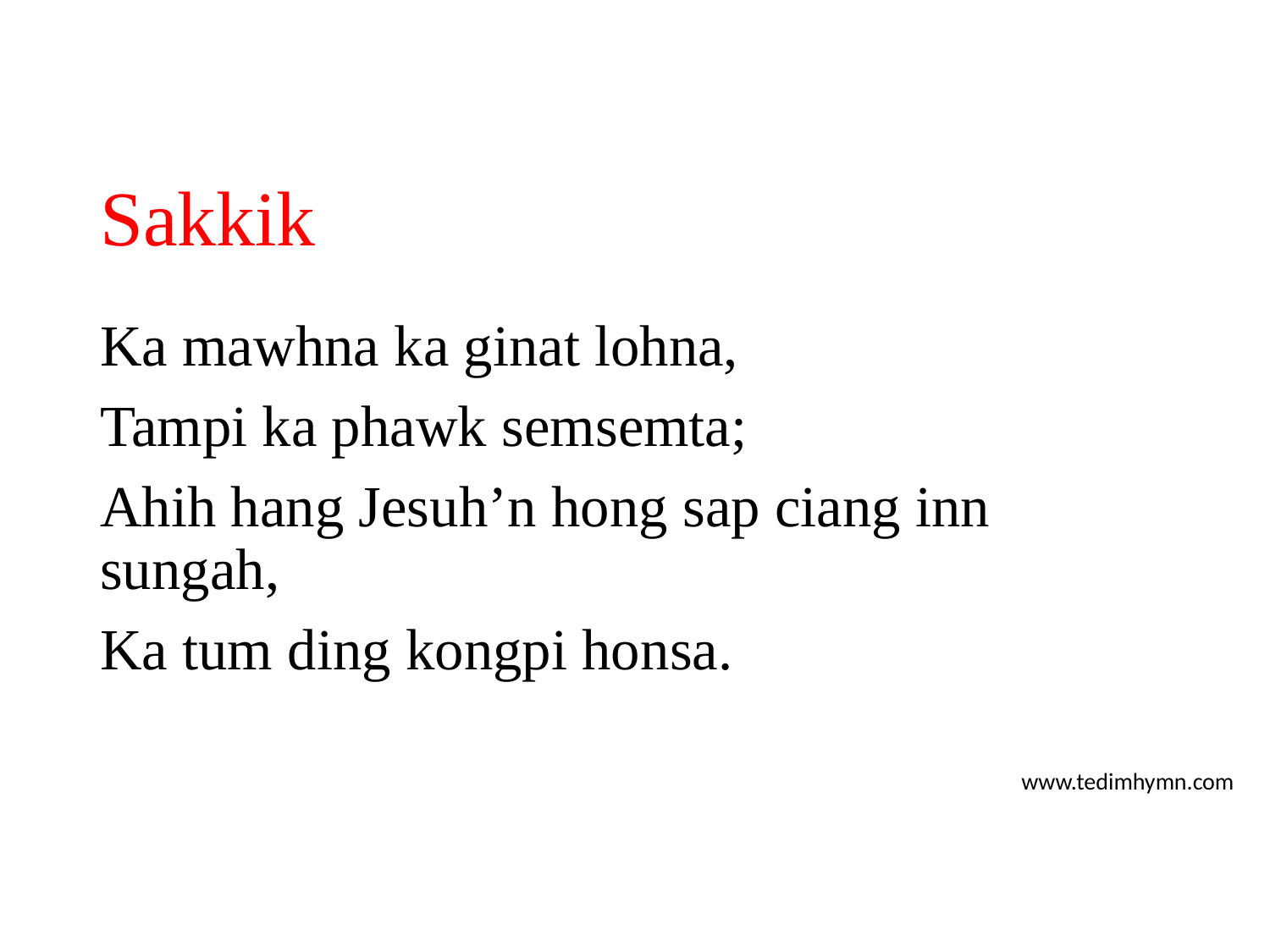

# Sakkik
Ka mawhna ka ginat lohna,
Tampi ka phawk semsemta;
Ahih hang Jesuh’n hong sap ciang inn sungah,
Ka tum ding kongpi honsa.
www.tedimhymn.com